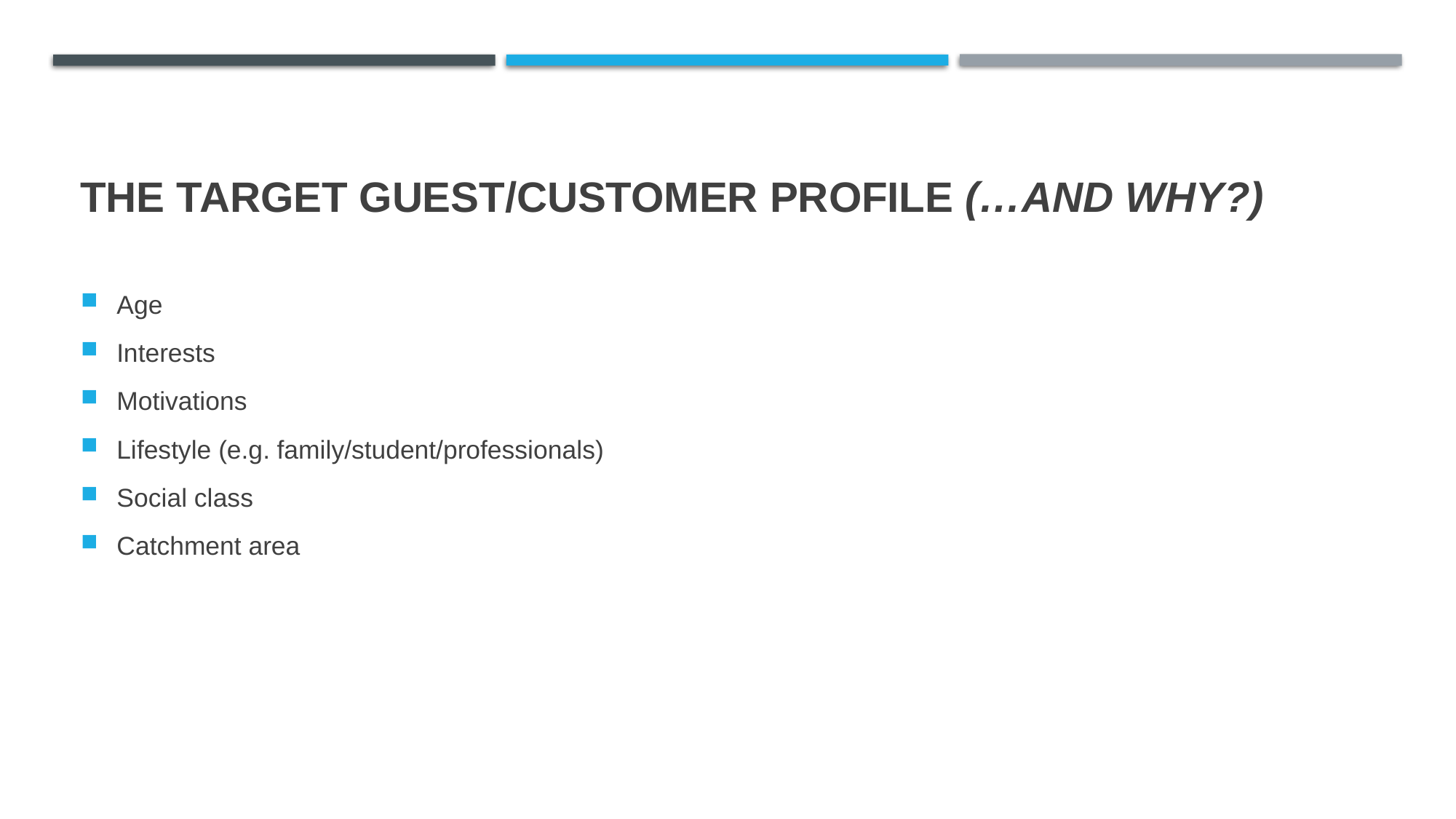

# The target guest/customer profile (…and why?)
Age
Interests
Motivations
Lifestyle (e.g. family/student/professionals)
Social class
Catchment area